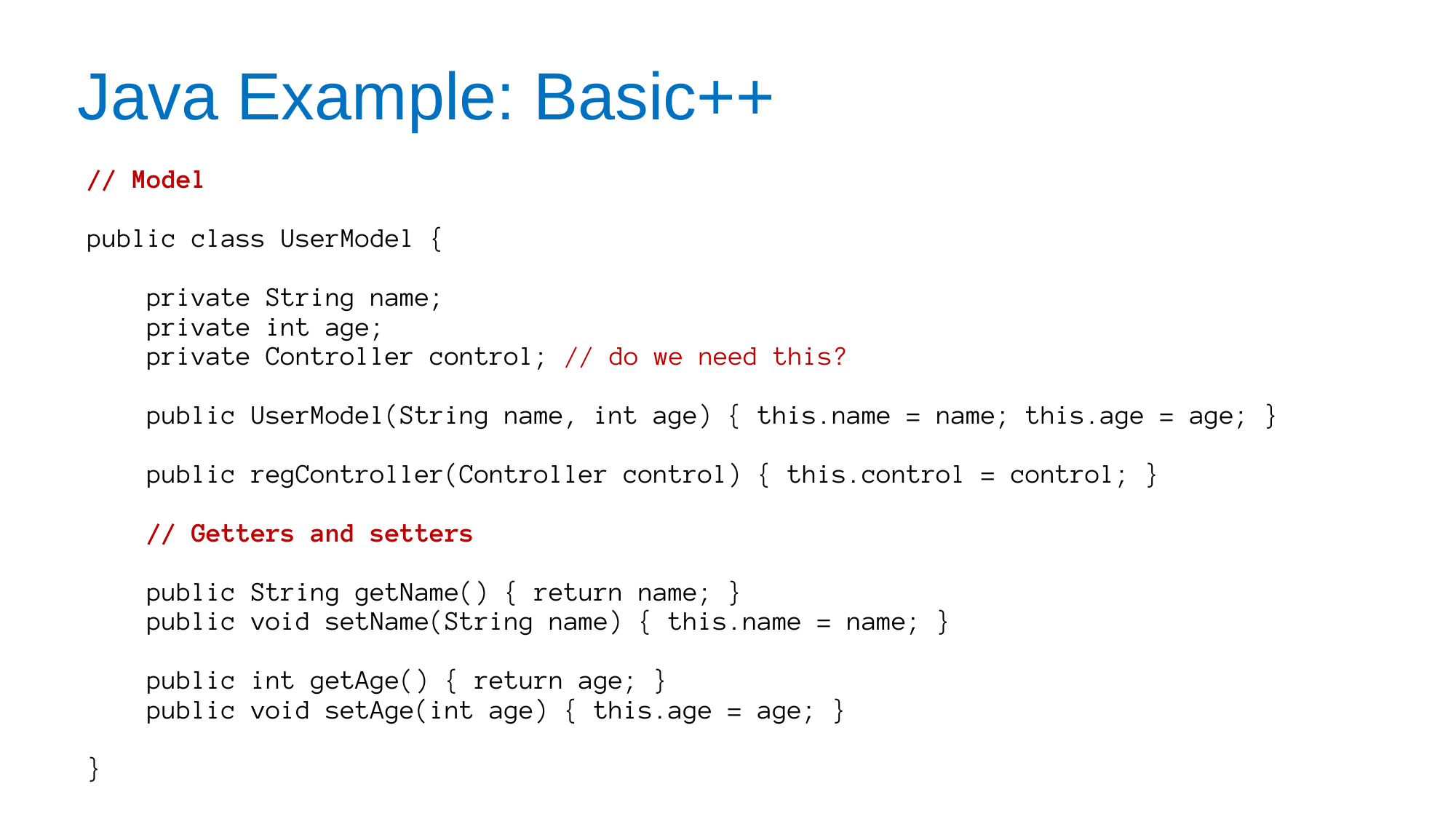

# Java Example: Basic++
// Model

public class UserModel {

    private String name;
    private int age;
    private Controller control; // do we need this?

    public UserModel(String name, int age) { this.name = name; this.age = age; }

    public regController(Controller control) { this.control = control; }

    // Getters and setters

    public String getName() { return name; }
    public void setName(String name) { this.name = name; }

    public int getAge() { return age; }
    public void setAge(int age) { this.age = age; }

}